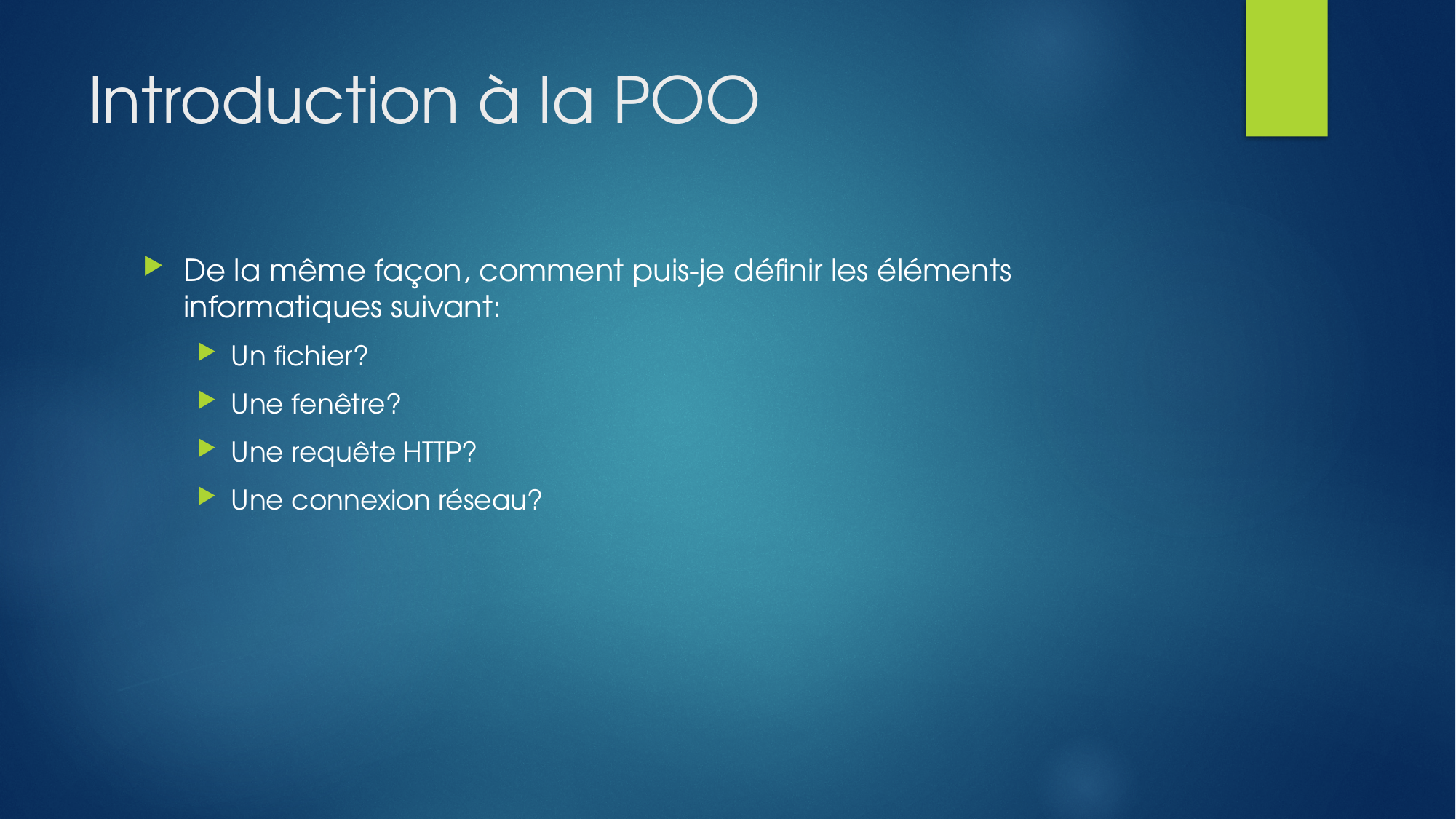

# Introduction à la POO
De la même façon, comment puis-je définir les éléments informatiques suivant:
Un fichier?
Une fenêtre?
Une requête HTTP?
Une connexion réseau?